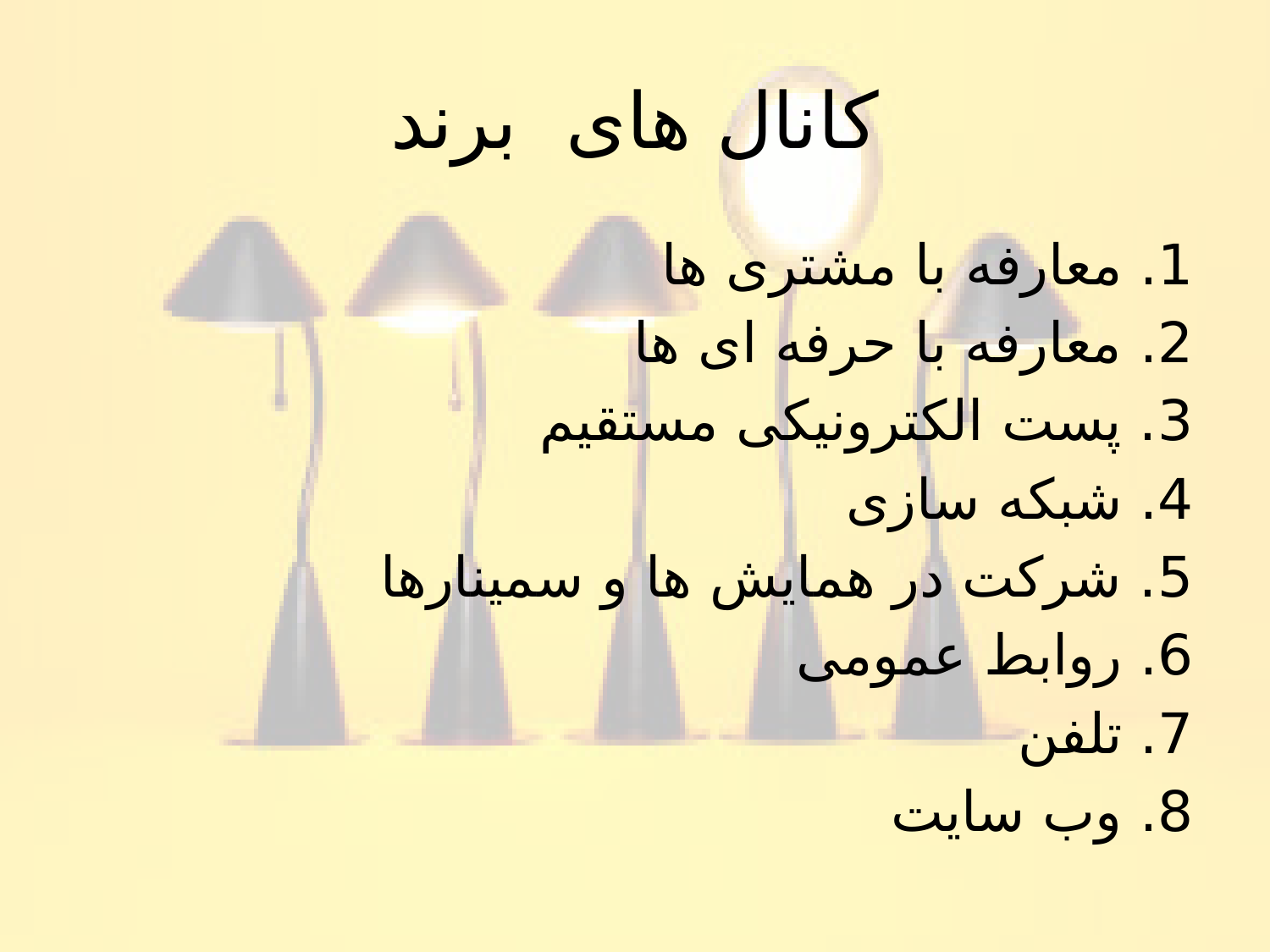

# کانال های  برند
1. معارفه با مشتری ها
2. معارفه با حرفه ای ها
3. پست الکترونیکی مستقیم
4. شبکه سازی
5. شرکت در همایش ها و سمینارها
6. روابط عمومی
7. تلفن
8. وب سایت